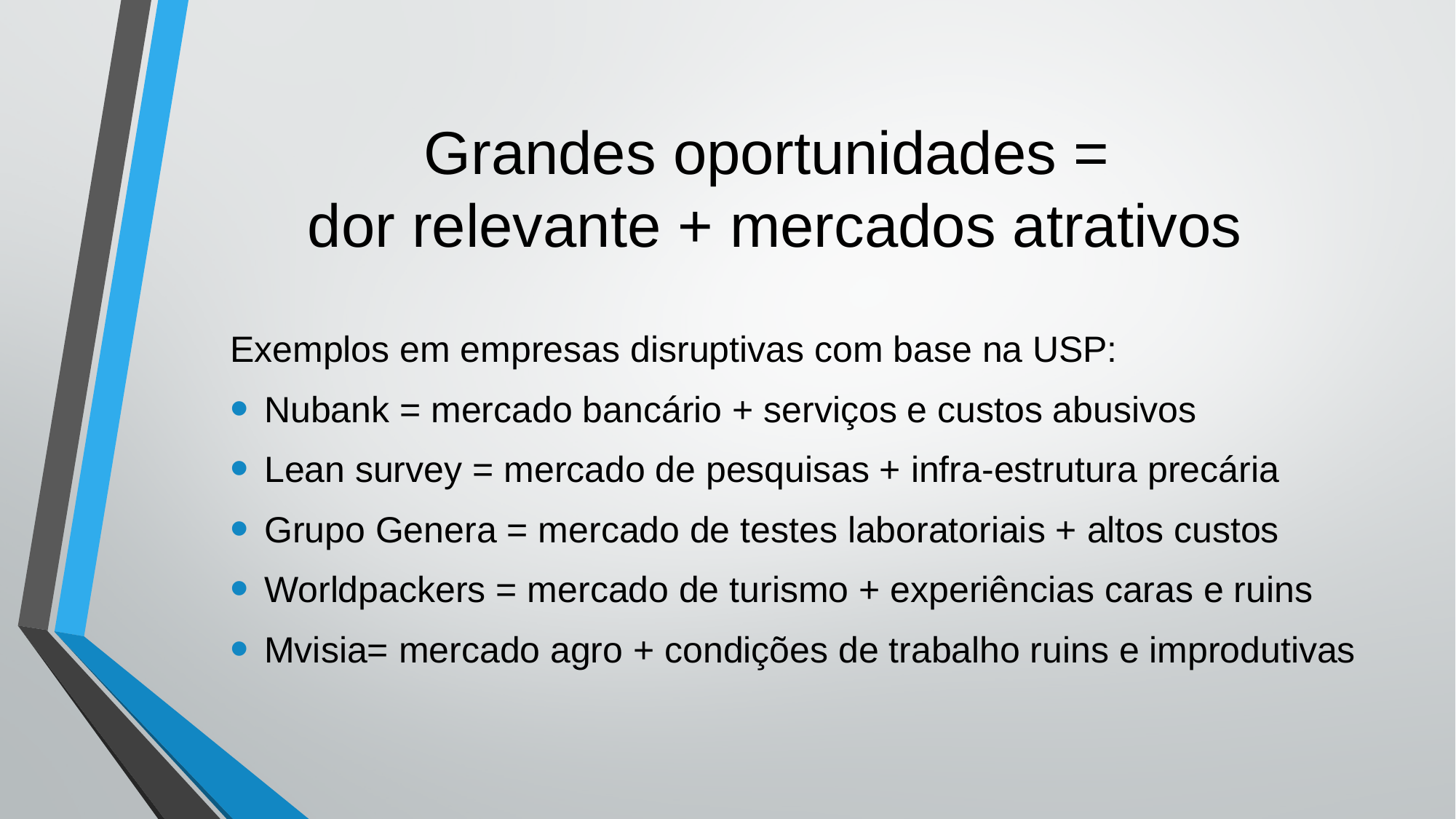

# Grandes oportunidades = dor relevante + mercados atrativos
Exemplos em empresas disruptivas com base na USP:
Nubank = mercado bancário + serviços e custos abusivos
Lean survey = mercado de pesquisas + infra-estrutura precária
Grupo Genera = mercado de testes laboratoriais + altos custos
Worldpackers = mercado de turismo + experiências caras e ruins
Mvisia= mercado agro + condições de trabalho ruins e improdutivas